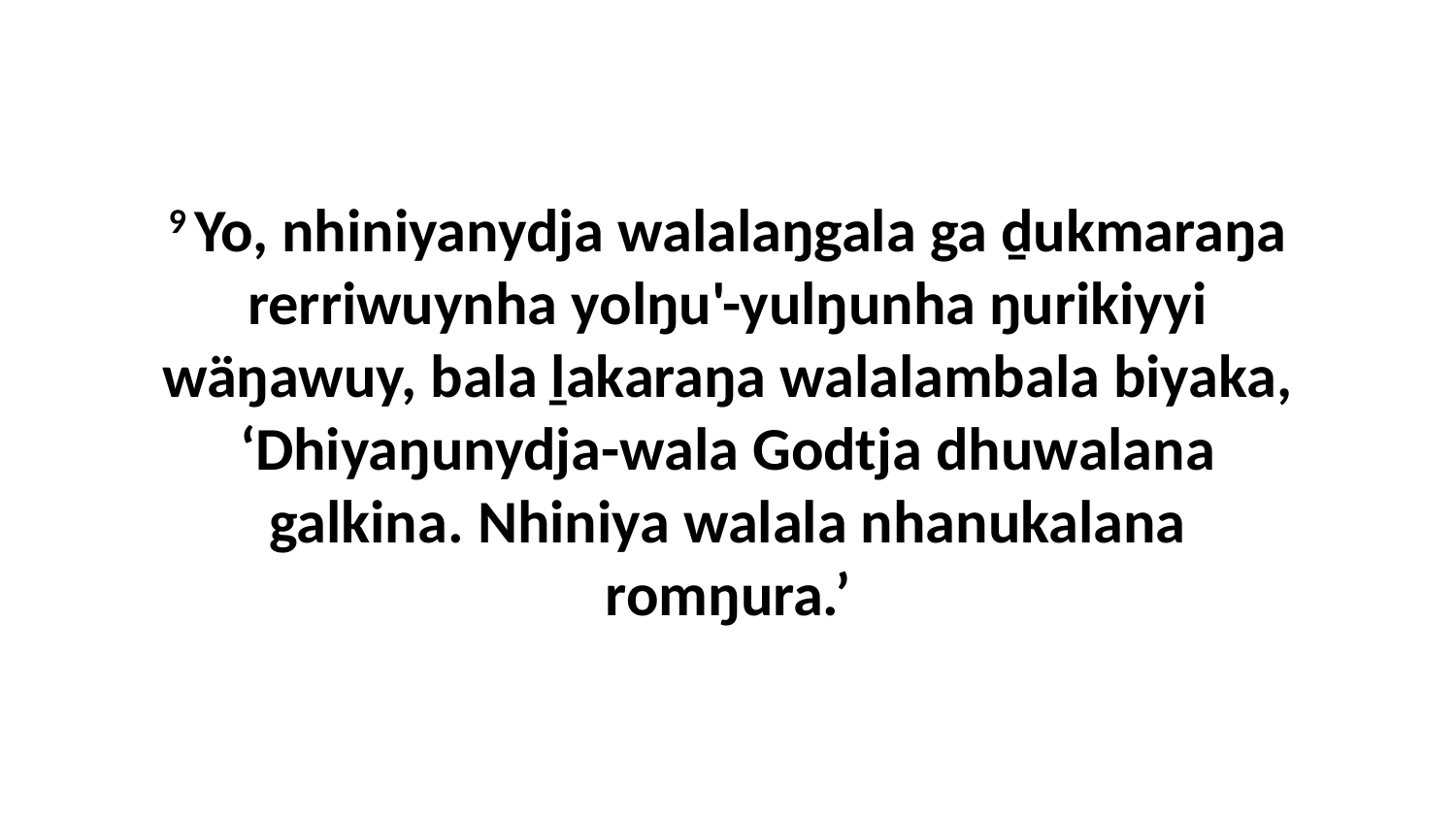

9 Yo, nhiniyanydja walalaŋgala ga ḏukmaraŋa rerriwuynha yolŋu'-yulŋunha ŋurikiyyi wäŋawuy, bala ḻakaraŋa walalambala biyaka, ‘Dhiyaŋunydja-wala Godtja dhuwalana galkina. Nhiniya walala nhanukalana romŋura.’